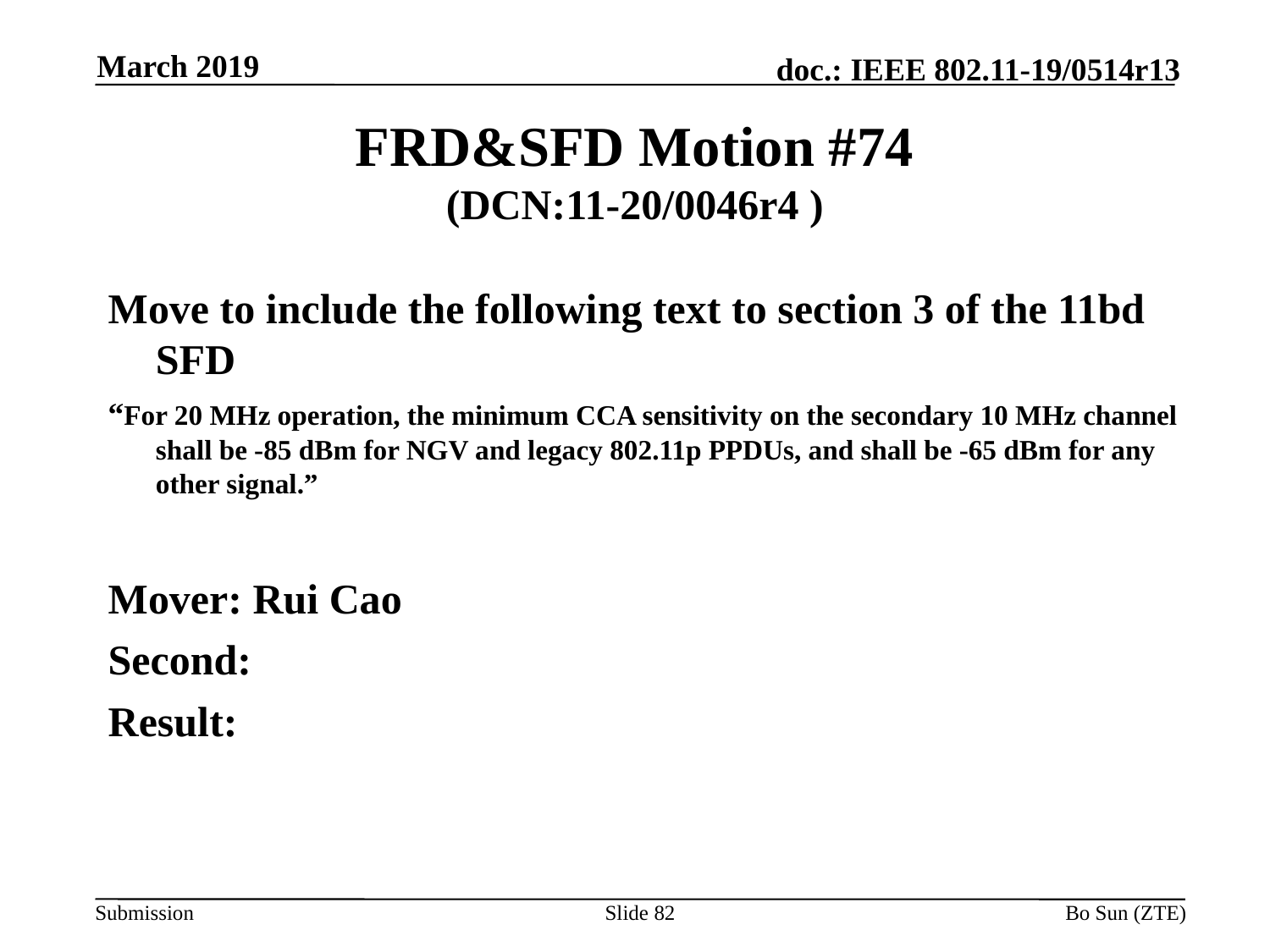

March 2019
# FRD&SFD Motion #74 (DCN:11-20/0046r4 )
Move to include the following text to section 3 of the 11bd SFD
“For 20 MHz operation, the minimum CCA sensitivity on the secondary 10 MHz channel shall be -85 dBm for NGV and legacy 802.11p PPDUs, and shall be -65 dBm for any   other signal.”

Mover: Rui Cao
Second:
Result:
Slide 82
Bo Sun (ZTE)